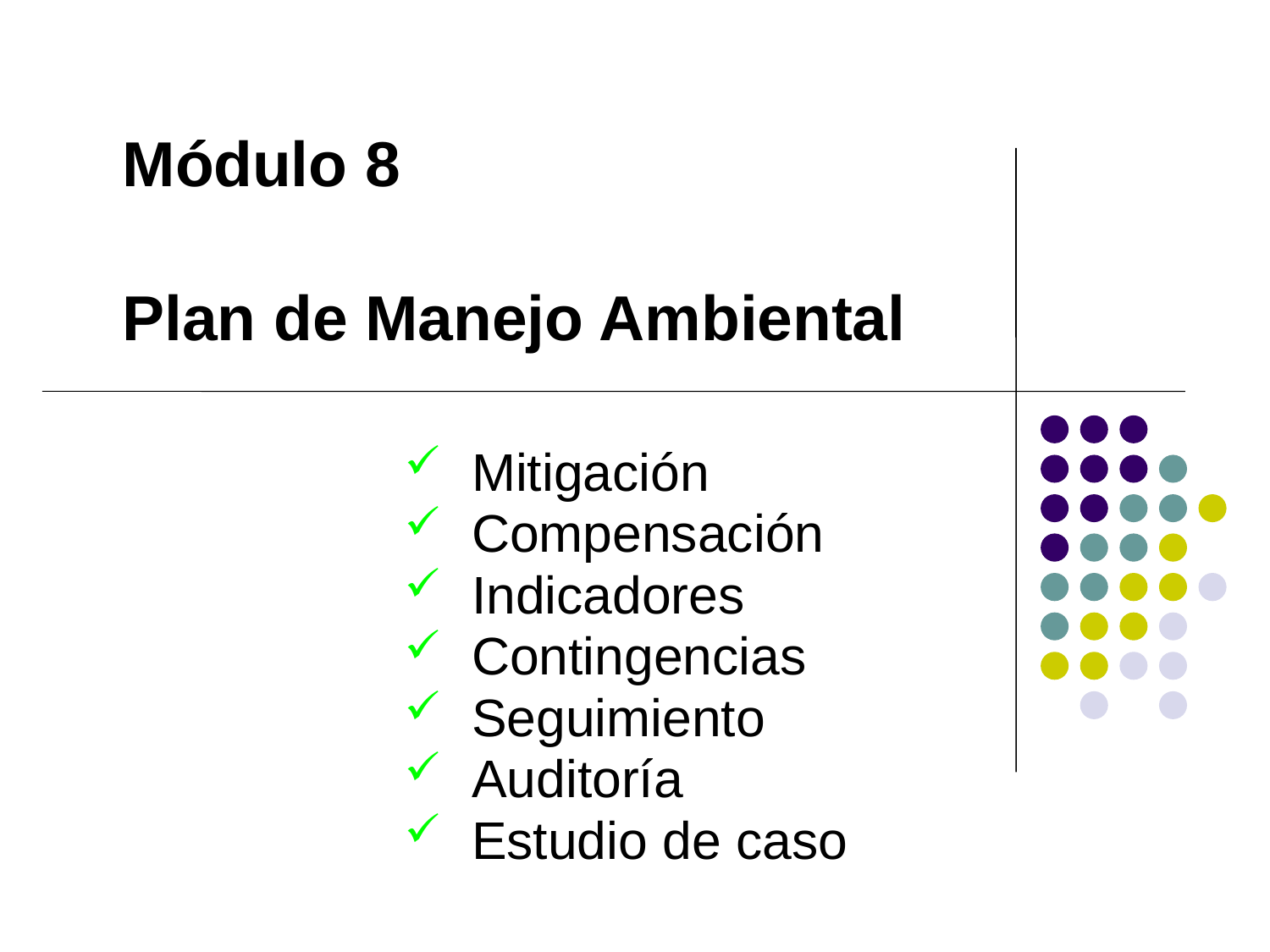

# Módulo 8 Plan de Manejo Ambiental
Mitigación
Compensación
Indicadores
Contingencias
Seguimiento
Auditoría
Estudio de caso